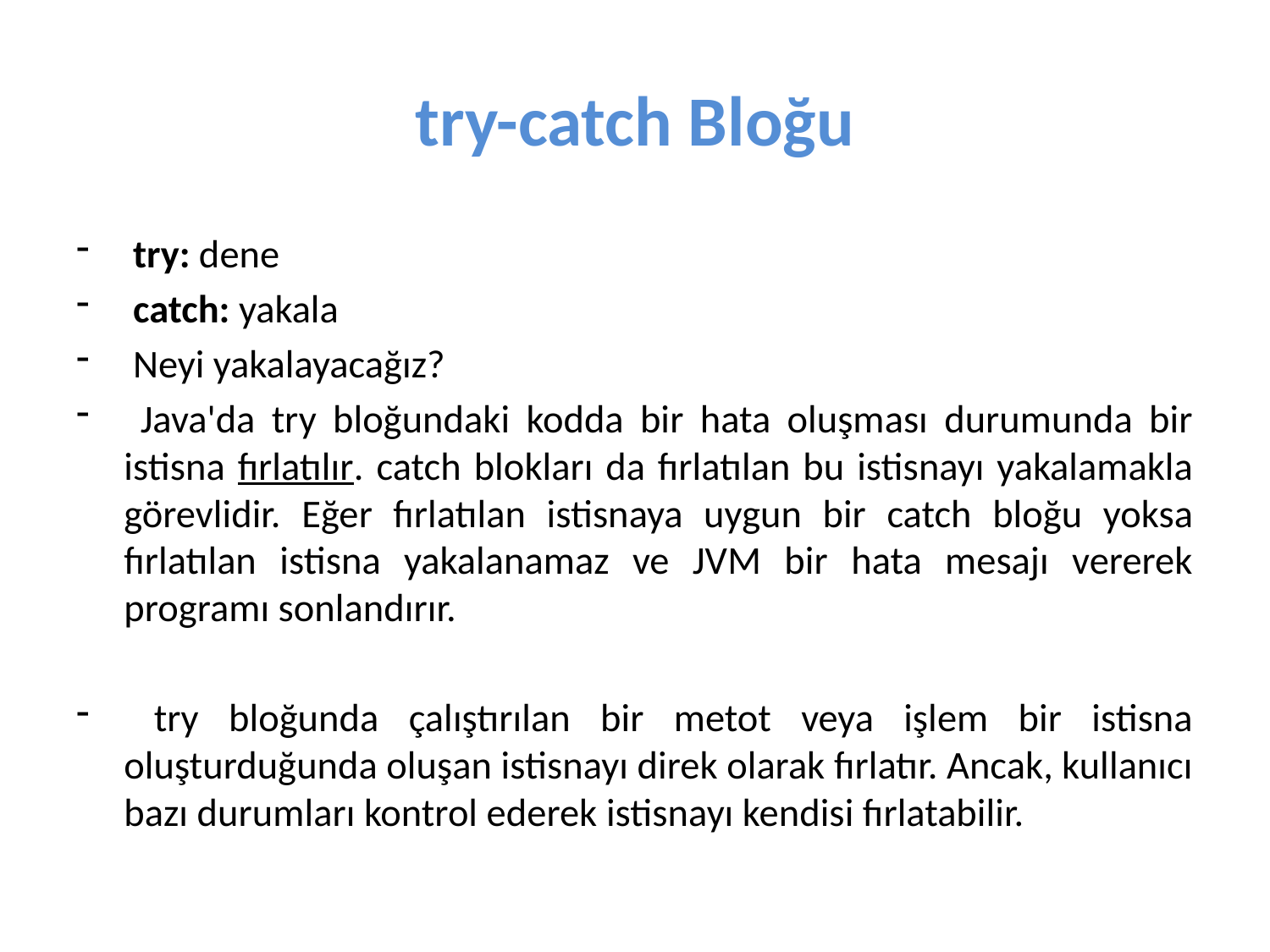

# try-catch Bloğu
 try: dene
 catch: yakala
 Neyi yakalayacağız?
 Java'da try bloğundaki kodda bir hata oluşması durumunda bir istisna fırlatılır. catch blokları da fırlatılan bu istisnayı yakalamakla görevlidir. Eğer fırlatılan istisnaya uygun bir catch bloğu yoksa fırlatılan istisna yakalanamaz ve JVM bir hata mesajı vererek programı sonlandırır.

 try bloğunda çalıştırılan bir metot veya işlem bir istisna oluşturduğunda oluşan istisnayı direk olarak fırlatır. Ancak, kullanıcı bazı durumları kontrol ederek istisnayı kendisi fırlatabilir.